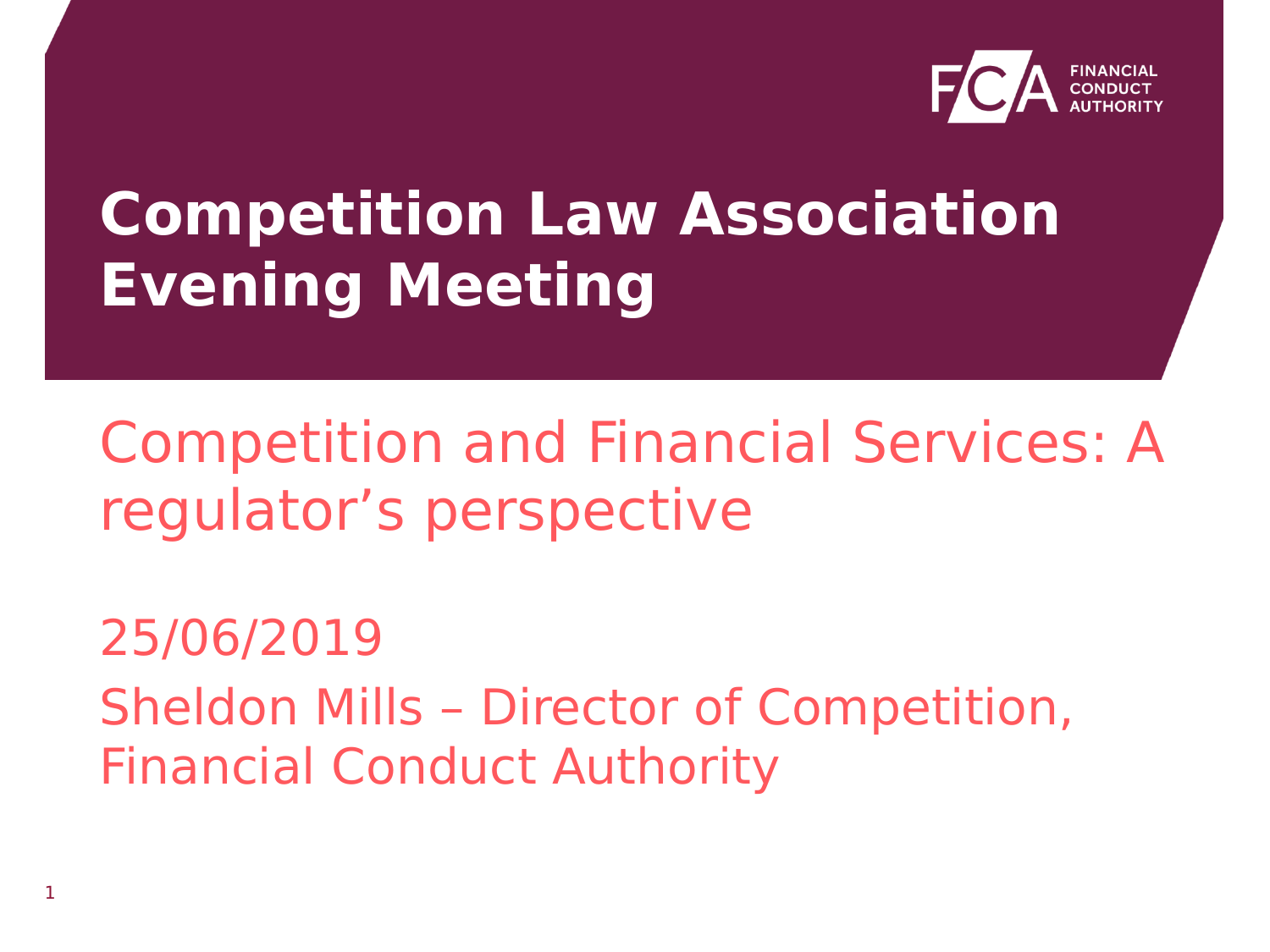

Competition Law Association Evening Meeting
Competition and Financial Services: A regulator’s perspective
25/06/2019
Sheldon Mills – Director of Competition, Financial Conduct Authority

1